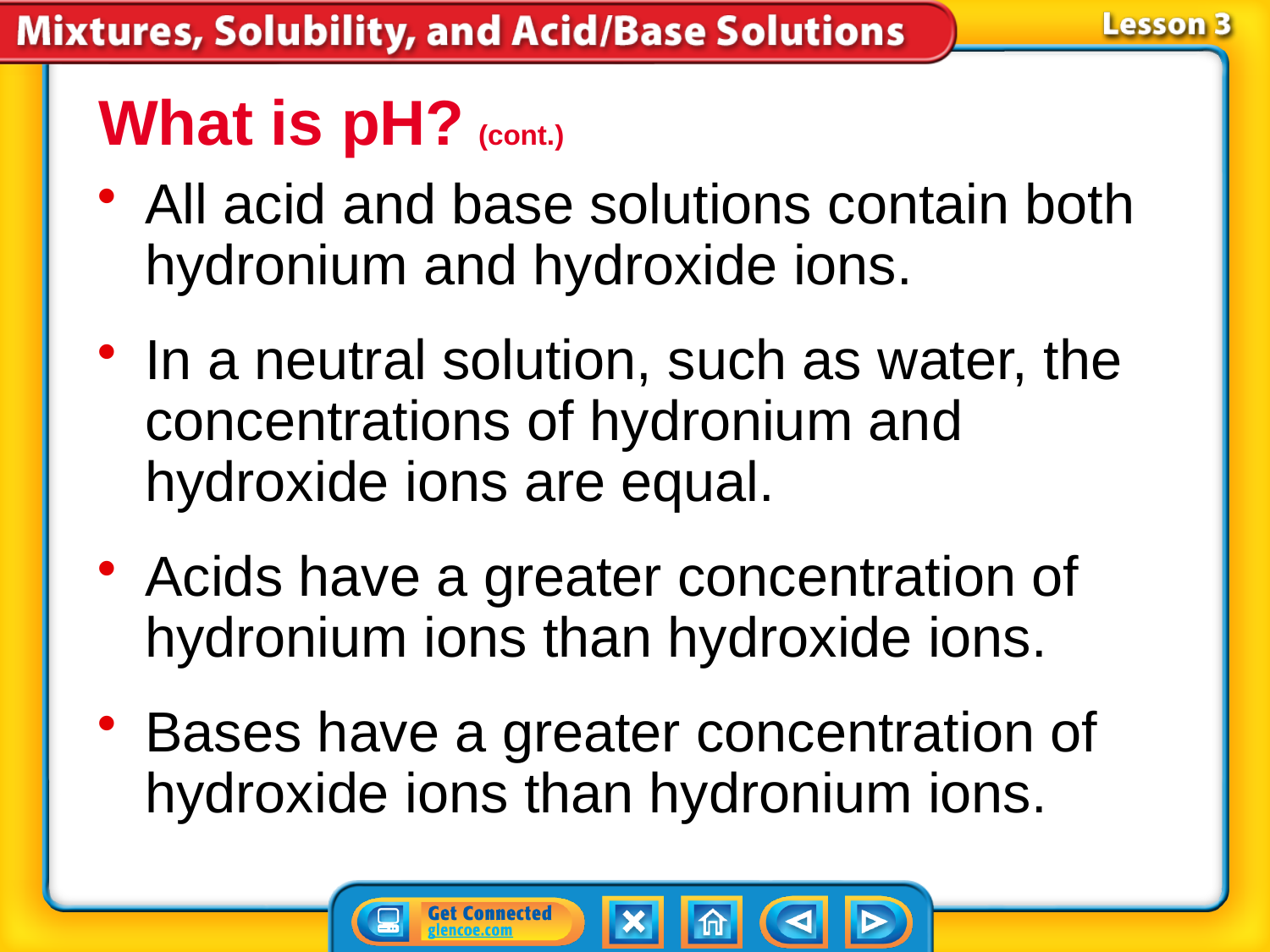

What is pH? (cont.)
All acid and base solutions contain both hydronium and hydroxide ions.
In a neutral solution, such as water, the concentrations of hydronium and hydroxide ions are equal.
Acids have a greater concentration of hydronium ions than hydroxide ions.
Bases have a greater concentration of hydroxide ions than hydronium ions.
# Lesson 3-2